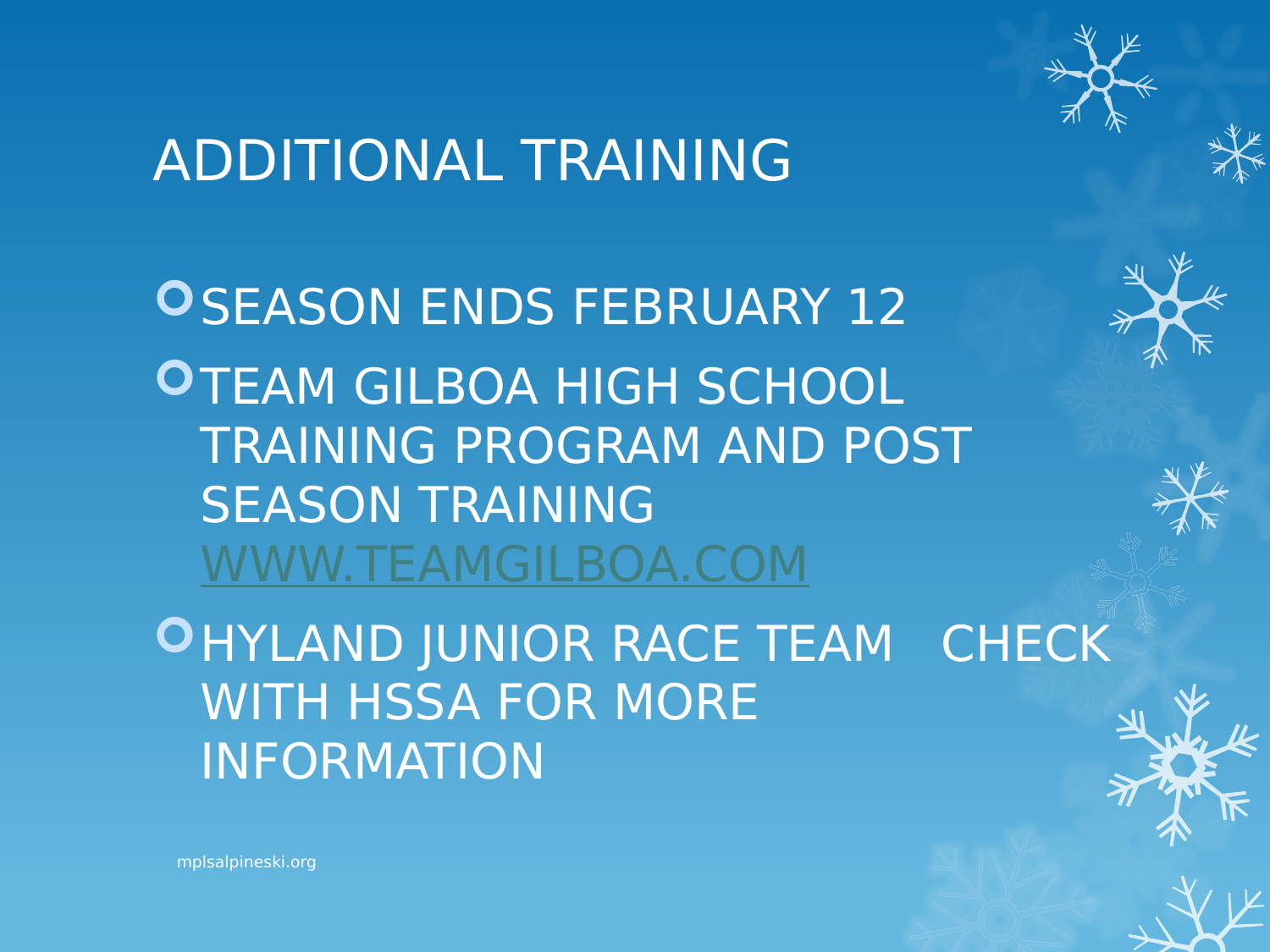

# ADDITIONAL TRAINING
SEASON ENDS FEBRUARY 12
TEAM GILBOA HIGH SCHOOL TRAINING PROGRAM AND POST SEASON TRAINING    WWW.TEAMGILBOA.COM
HYLAND JUNIOR RACE TEAM   CHECK WITH HSSA FOR MORE INFORMATION
mplsalpineski.org